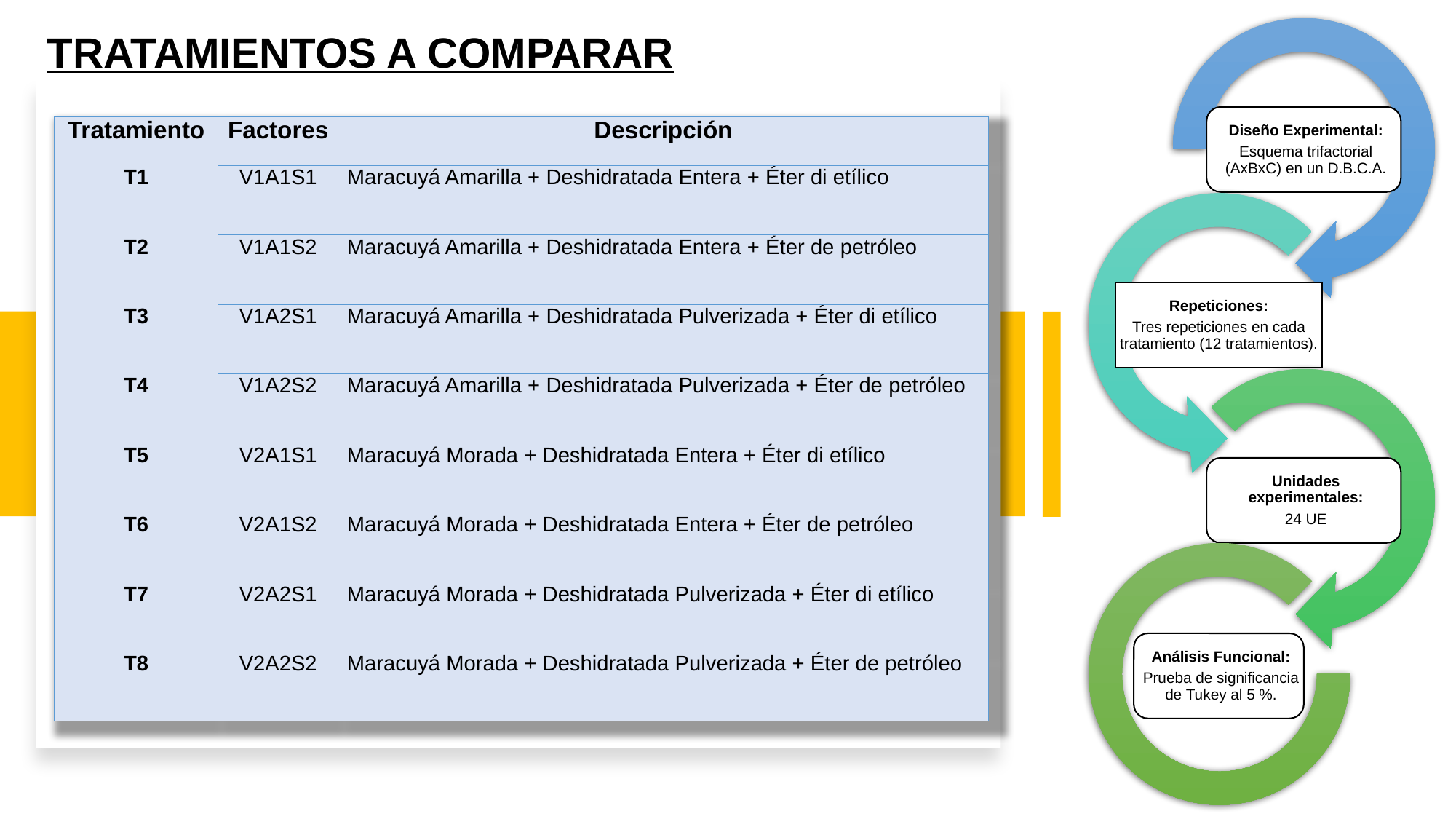

Diseño Experimental:
Esquema trifactorial (AxBxC) en un D.B.C.A.
Repeticiones:
Tres repeticiones en cada tratamiento (12 tratamientos).
Unidades experimentales:
24 UE
Análisis Funcional:
Prueba de significancia de Tukey al 5 %.
TRATAMIENTOS A COMPARAR

| Tratamiento | Factores | Descripción |
| --- | --- | --- |
| T1 | V1A1S1 | Maracuyá Amarilla + Deshidratada Entera + Éter di etílico |
| T2 | V1A1S2 | Maracuyá Amarilla + Deshidratada Entera + Éter de petróleo |
| T3 | V1A2S1 | Maracuyá Amarilla + Deshidratada Pulverizada + Éter di etílico |
| T4 | V1A2S2 | Maracuyá Amarilla + Deshidratada Pulverizada + Éter de petróleo |
| T5 | V2A1S1 | Maracuyá Morada + Deshidratada Entera + Éter di etílico |
| T6 | V2A1S2 | Maracuyá Morada + Deshidratada Entera + Éter de petróleo |
| T7 | V2A2S1 | Maracuyá Morada + Deshidratada Pulverizada + Éter di etílico |
| T8 | V2A2S2 | Maracuyá Morada + Deshidratada Pulverizada + Éter de petróleo |